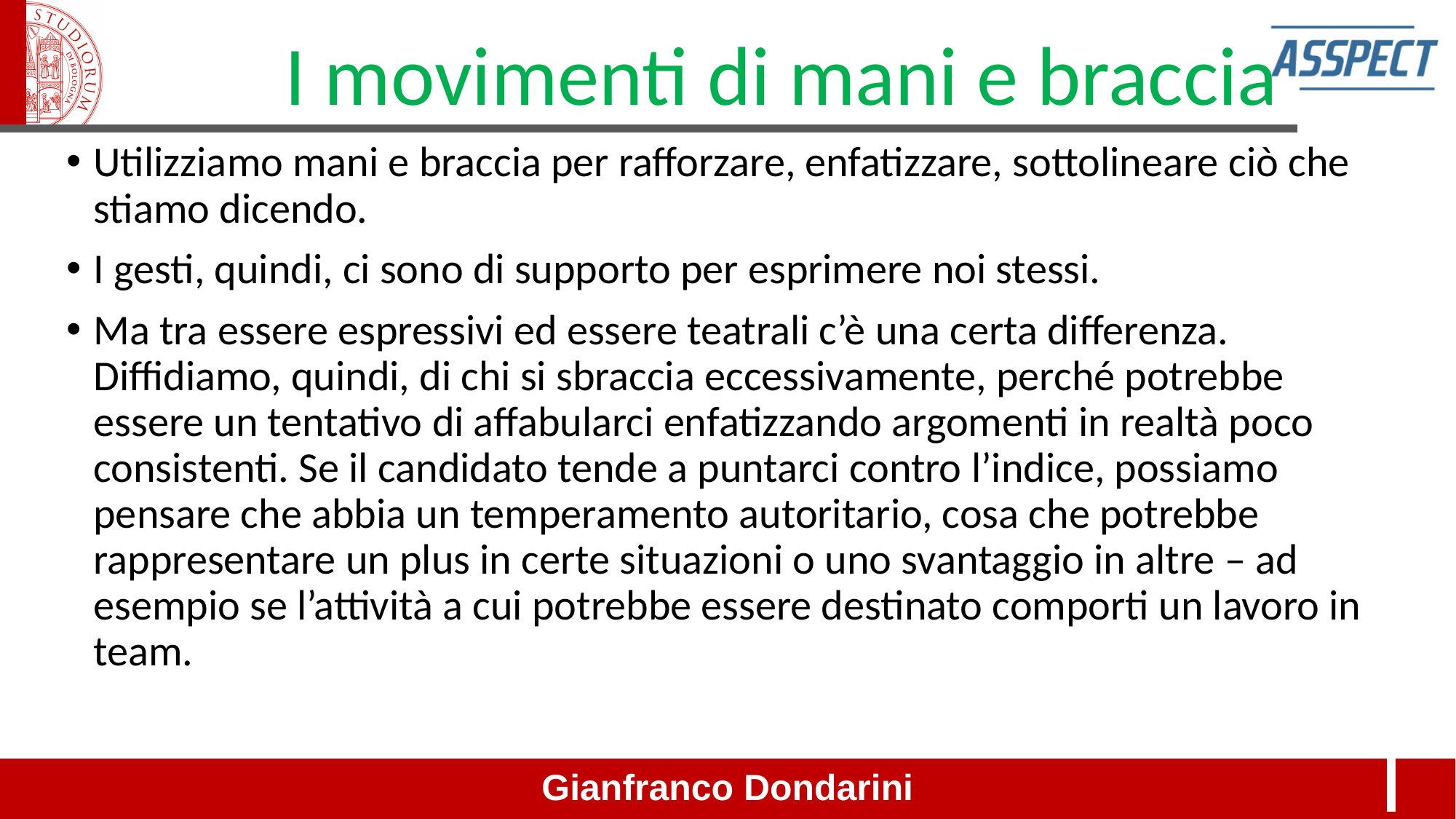

I movimenti di mani e braccia
Utilizziamo mani e braccia per rafforzare, enfatizzare, sottolineare ciò che stiamo dicendo.
I gesti, quindi, ci sono di supporto per esprimere noi stessi.
Ma tra essere espressivi ed essere teatrali c’è una certa differenza. Diffidiamo, quindi, di chi si sbraccia eccessivamente, perché potrebbe essere un tentativo di affabularci enfatizzando argomenti in realtà poco consistenti. Se il candidato tende a puntarci contro l’indice, possiamo pensare che abbia un temperamento autoritario, cosa che potrebbe rappresentare un plus in certe situazioni o uno svantaggio in altre – ad esempio se l’attività a cui potrebbe essere destinato comporti un lavoro in team.

Gianfranco Dondarini